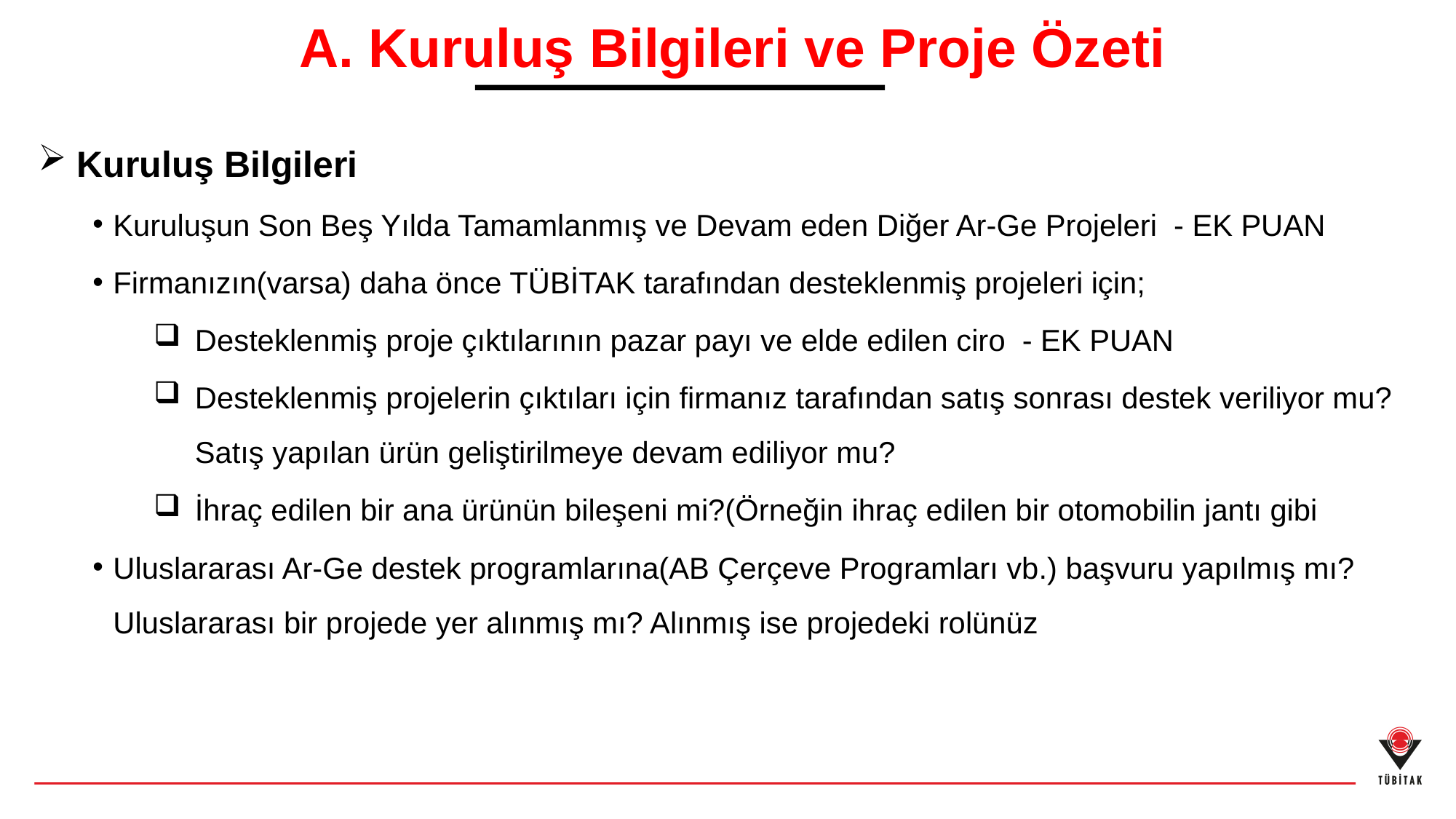

A. Kuruluş Bilgileri ve Proje Özeti

 Kuruluş Bilgileri
Kuruluşun Son Beş Yılda Tamamlanmış ve Devam eden Diğer Ar-Ge Projeleri  - EK PUAN
Firmanızın(varsa) daha önce TÜBİTAK tarafından desteklenmiş projeleri için;
Desteklenmiş proje çıktılarının pazar payı ve elde edilen ciro  - EK PUAN
Desteklenmiş projelerin çıktıları için firmanız tarafından satış sonrası destek veriliyor mu? Satış yapılan ürün geliştirilmeye devam ediliyor mu?
İhraç edilen bir ana ürünün bileşeni mi?(Örneğin ihraç edilen bir otomobilin jantı gibi
Uluslararası Ar-Ge destek programlarına(AB Çerçeve Programları vb.) başvuru yapılmış mı? Uluslararası bir projede yer alınmış mı? Alınmış ise projedeki rolünüz